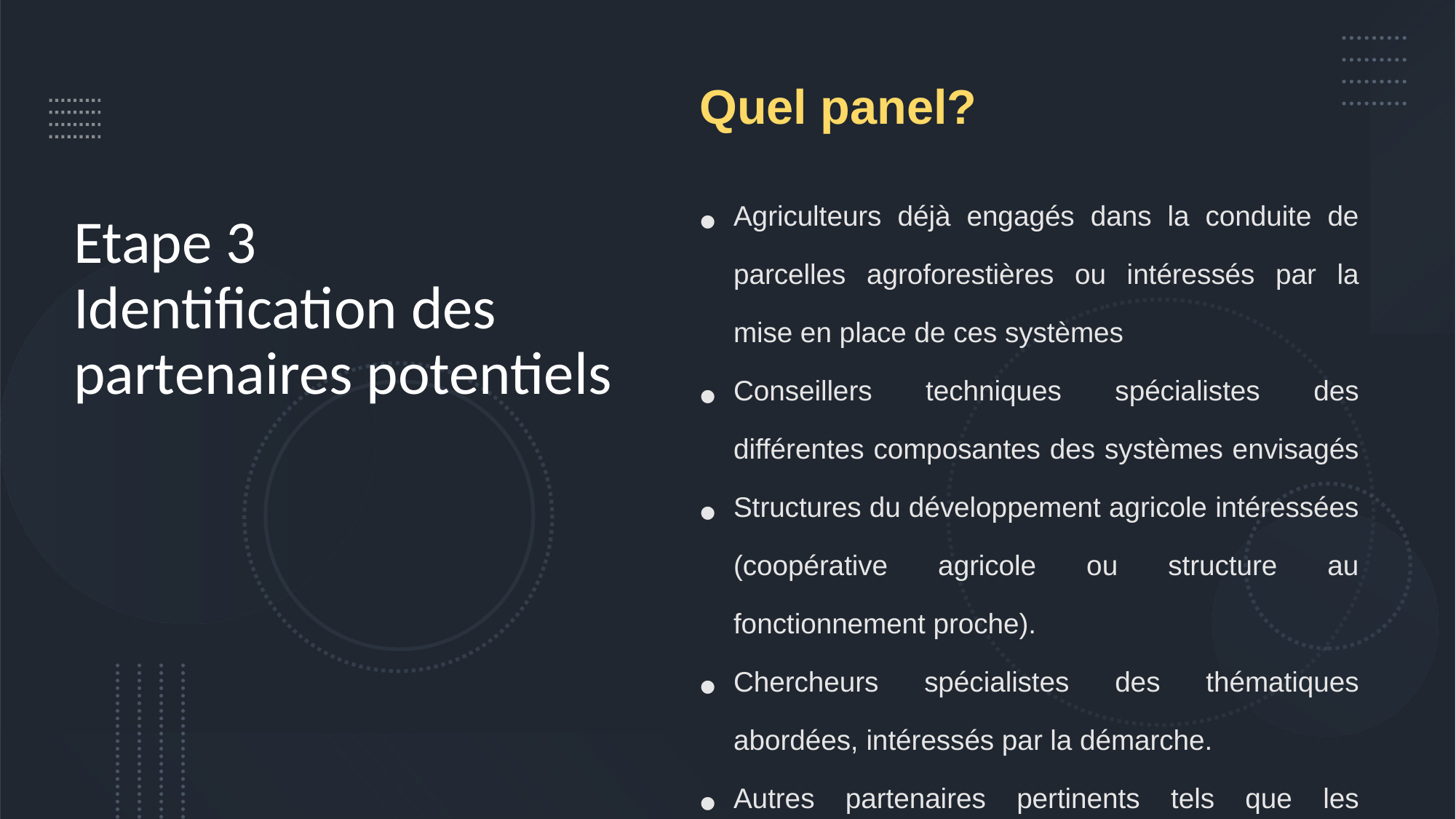

Quel panel?

Agriculteurs déjà engagés dans la conduite de parcelles agroforestières ou intéressés par la mise en place de ces systèmes
Conseillers techniques spécialistes des différentes composantes des systèmes envisagés
Structures du développement agricole intéressées (coopérative agricole ou structure au fonctionnement proche).
Chercheurs spécialistes des thématiques abordées, intéressés par la démarche.
Autres partenaires pertinents tels que les associations environnementales, naturalistes, collectivités territoriales, syndicat de bassin versant, etc…

Etape 3
Identification des partenaires potentiels